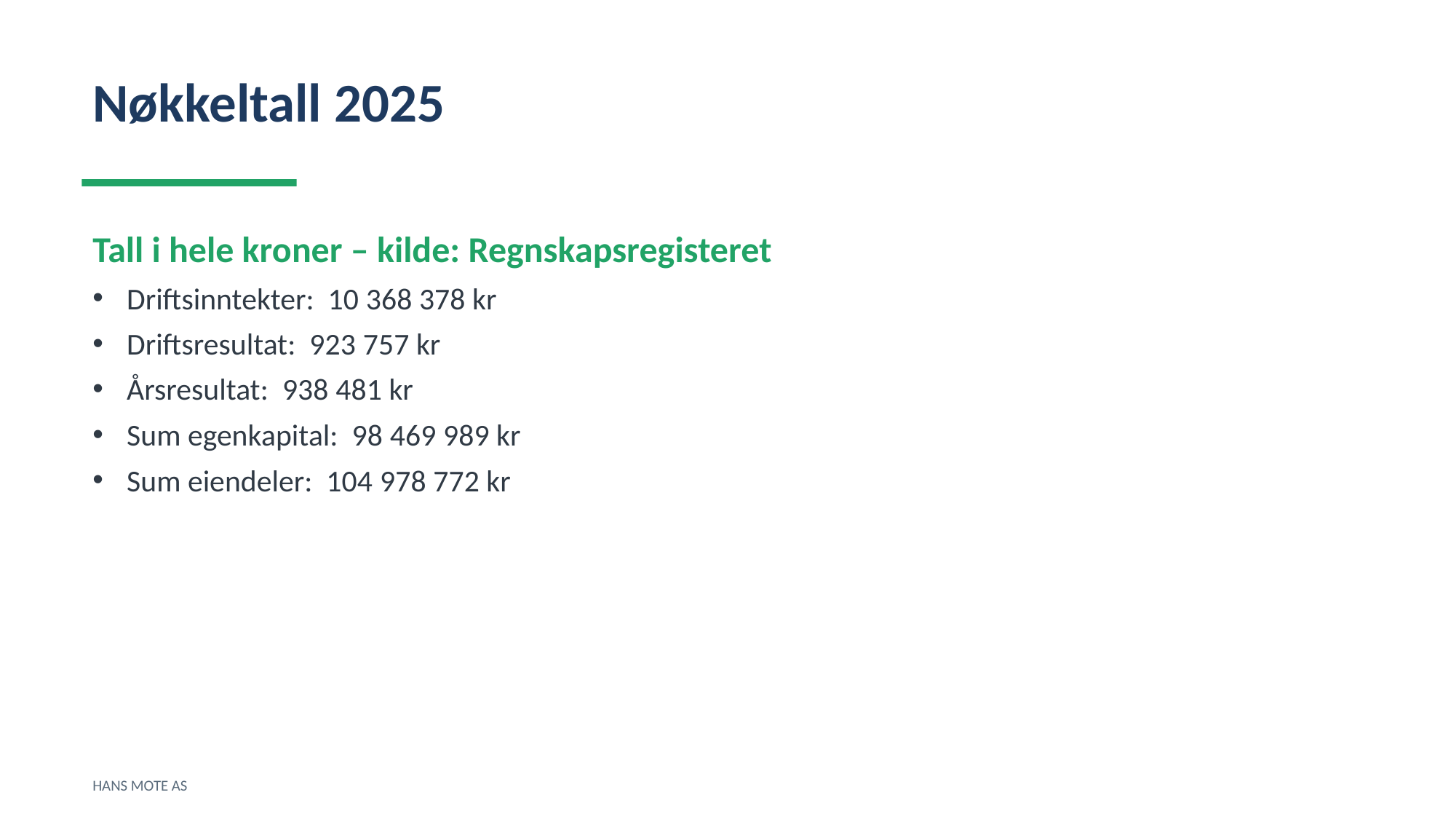

Nøkkeltall 2025

Tall i hele kroner – kilde: Regnskapsregisteret
Driftsinntekter:  10 368 378 kr
Driftsresultat:  923 757 kr
Årsresultat:  938 481 kr
Sum egenkapital:  98 469 989 kr
Sum eiendeler:  104 978 772 kr
HANS MOTE AS